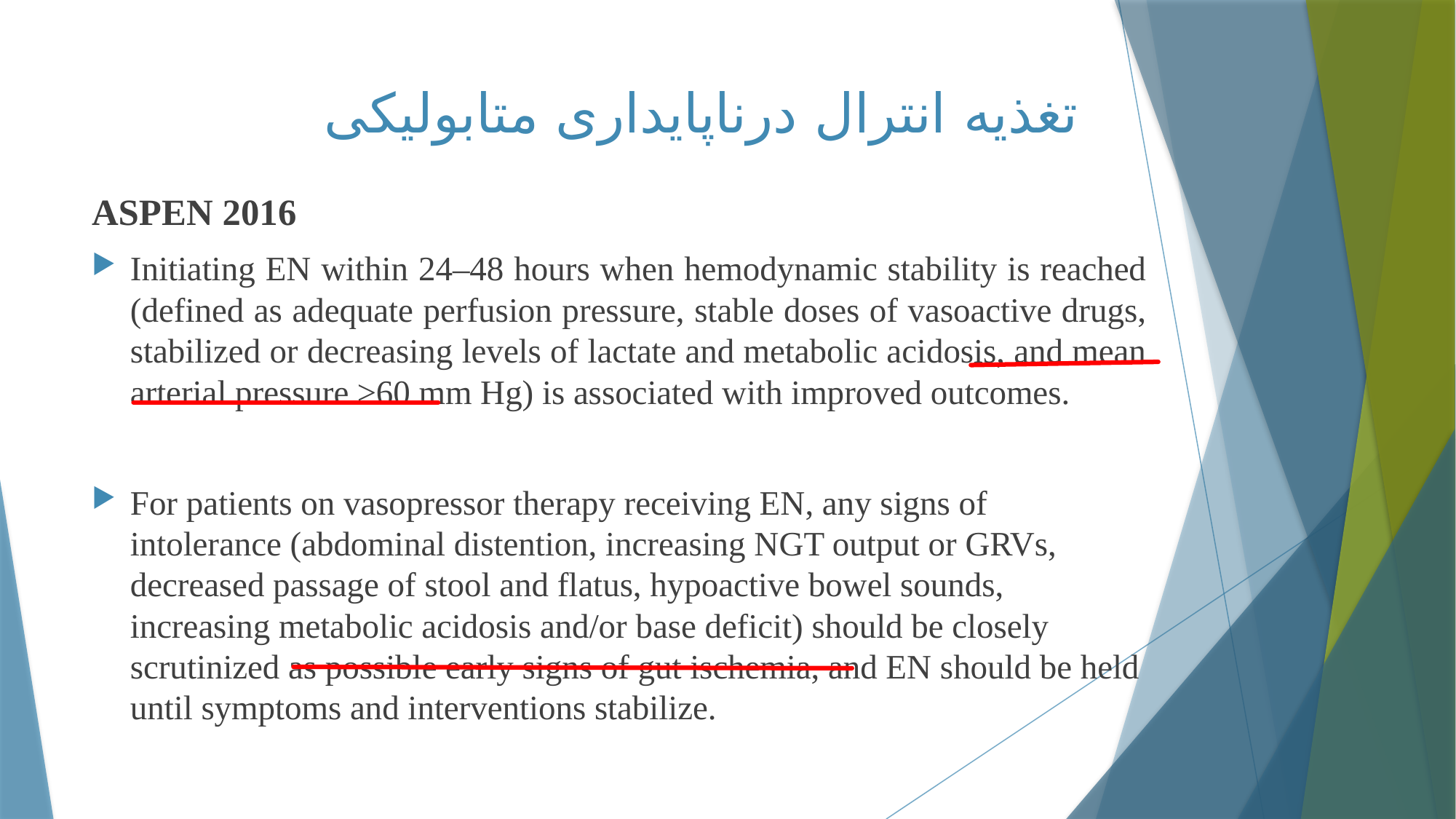

# تغذیه انترال درناپایداری متابولیکی
ASPEN 2016
Initiating EN within 24–48 hours when hemodynamic stability is reached (defined as adequate perfusion pressure, stable doses of vasoactive drugs, stabilized or decreasing levels of lactate and metabolic acidosis, and mean arterial pressure ≥60 mm Hg) is associated with improved outcomes.

For patients on vasopressor therapy receiving EN, any signs of intolerance (abdominal distention, increasing NGT output or GRVs, decreased passage of stool and flatus, hypoactive bowel sounds, increasing metabolic acidosis and/or base deficit) should be closely scrutinized as possible early signs of gut ischemia, and EN should be held until symptoms and interventions stabilize.